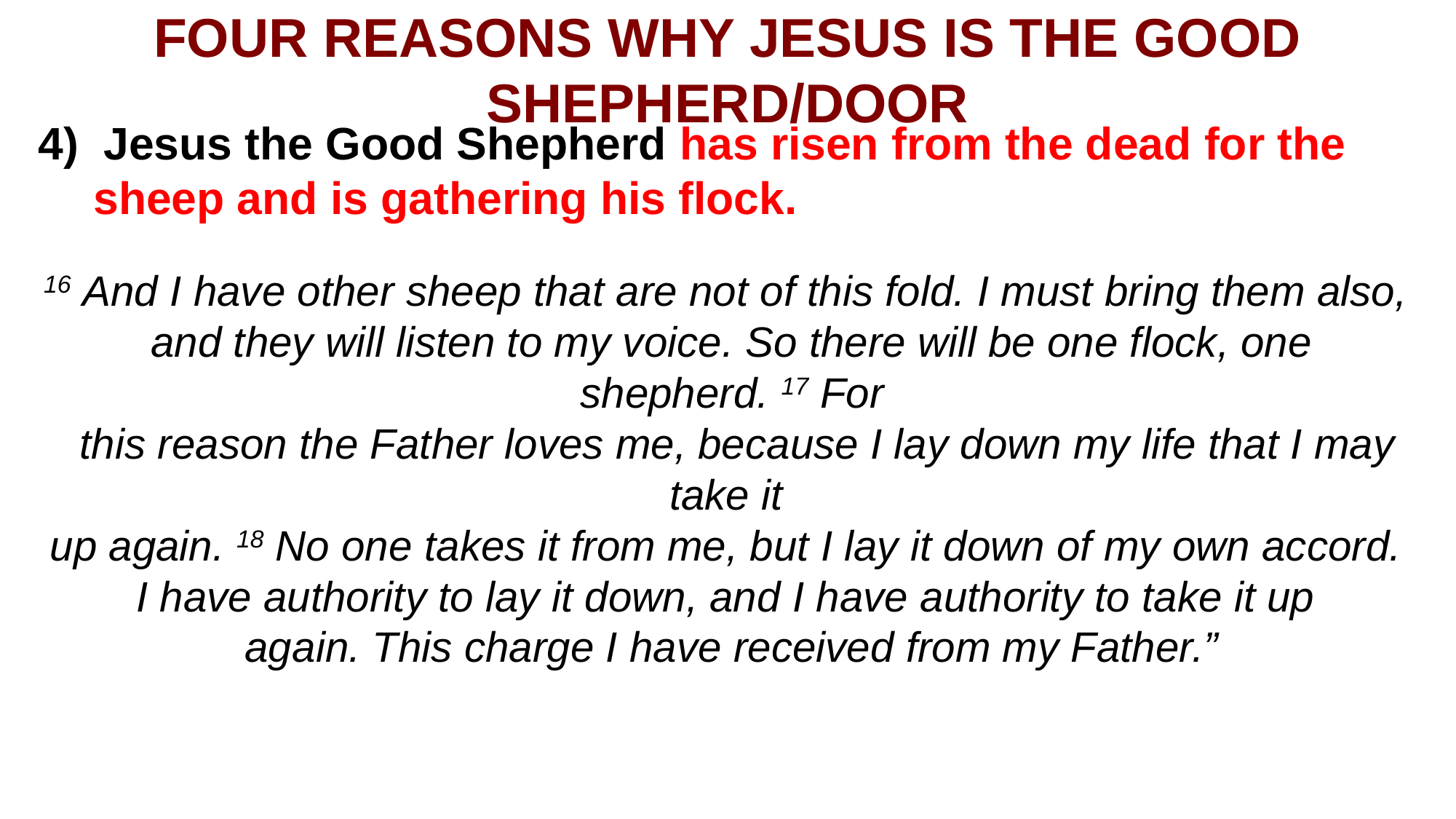

# FOUR REASONS WHY JESUS IS THE GOOD SHEPHERD/DOOR
4)  Jesus the Good Shepherd has risen from the dead for the sheep and is gathering his flock.

16 And I have other sheep that are not of this fold. I must bring them also,
and they will listen to my voice. So there will be one flock, one shepherd. 17 For
 this reason the Father loves me, because I lay down my life that I may take it
up again. 18 No one takes it from me, but I lay it down of my own accord.
I have authority to lay it down, and I have authority to take it up
again. This charge I have received from my Father.”